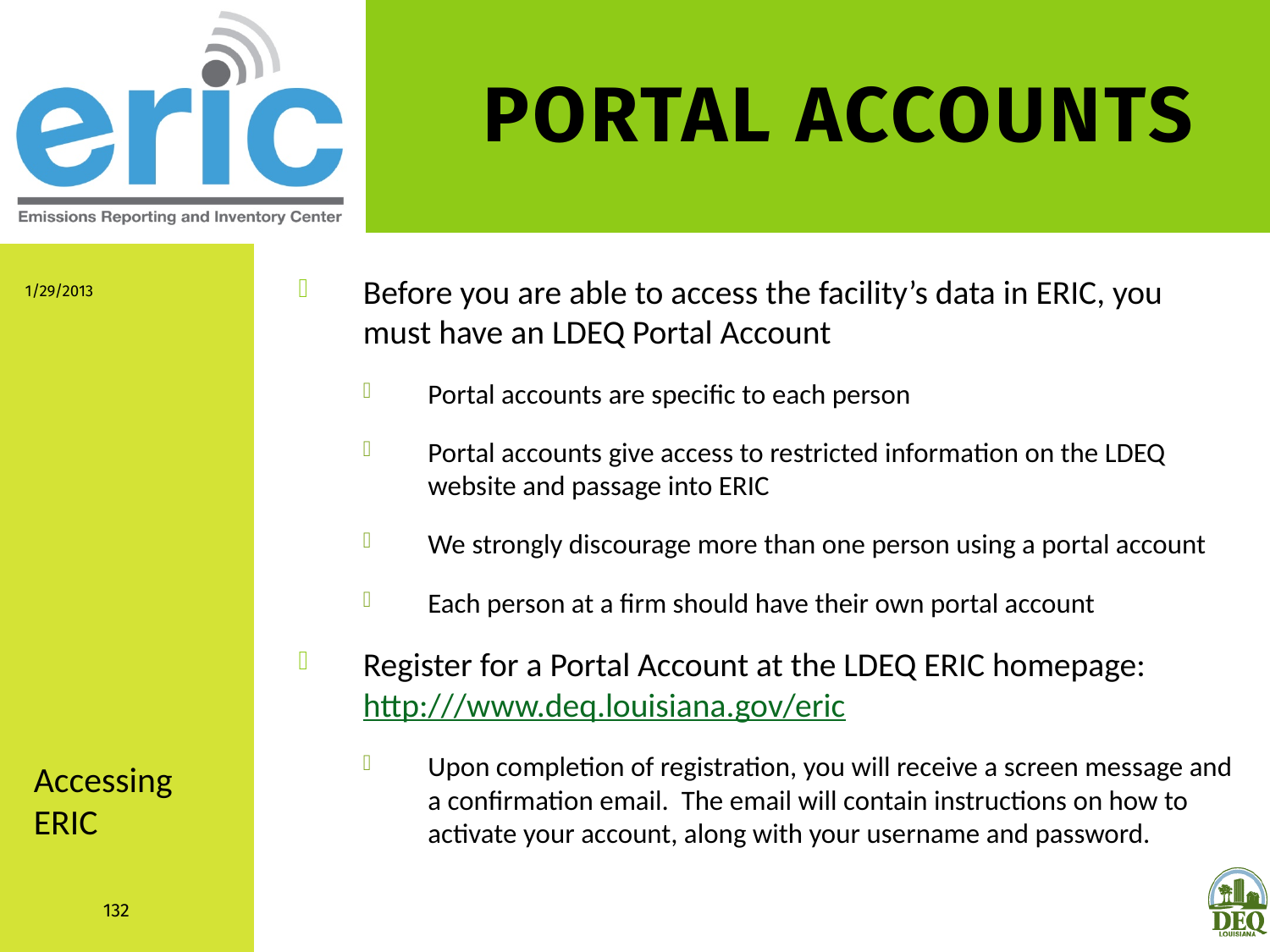

# Portal Accounts
1/29/2013
Before you are able to access the facility’s data in ERIC, you must have an LDEQ Portal Account
Portal accounts are specific to each person
Portal accounts give access to restricted information on the LDEQ website and passage into ERIC
We strongly discourage more than one person using a portal account
Each person at a firm should have their own portal account
Register for a Portal Account at the LDEQ ERIC homepage:  http:///www.deq.louisiana.gov/eric
Upon completion of registration, you will receive a screen message and a confirmation email.  The email will contain instructions on how to activate your account, along with your username and password.
Accessing ERIC
132